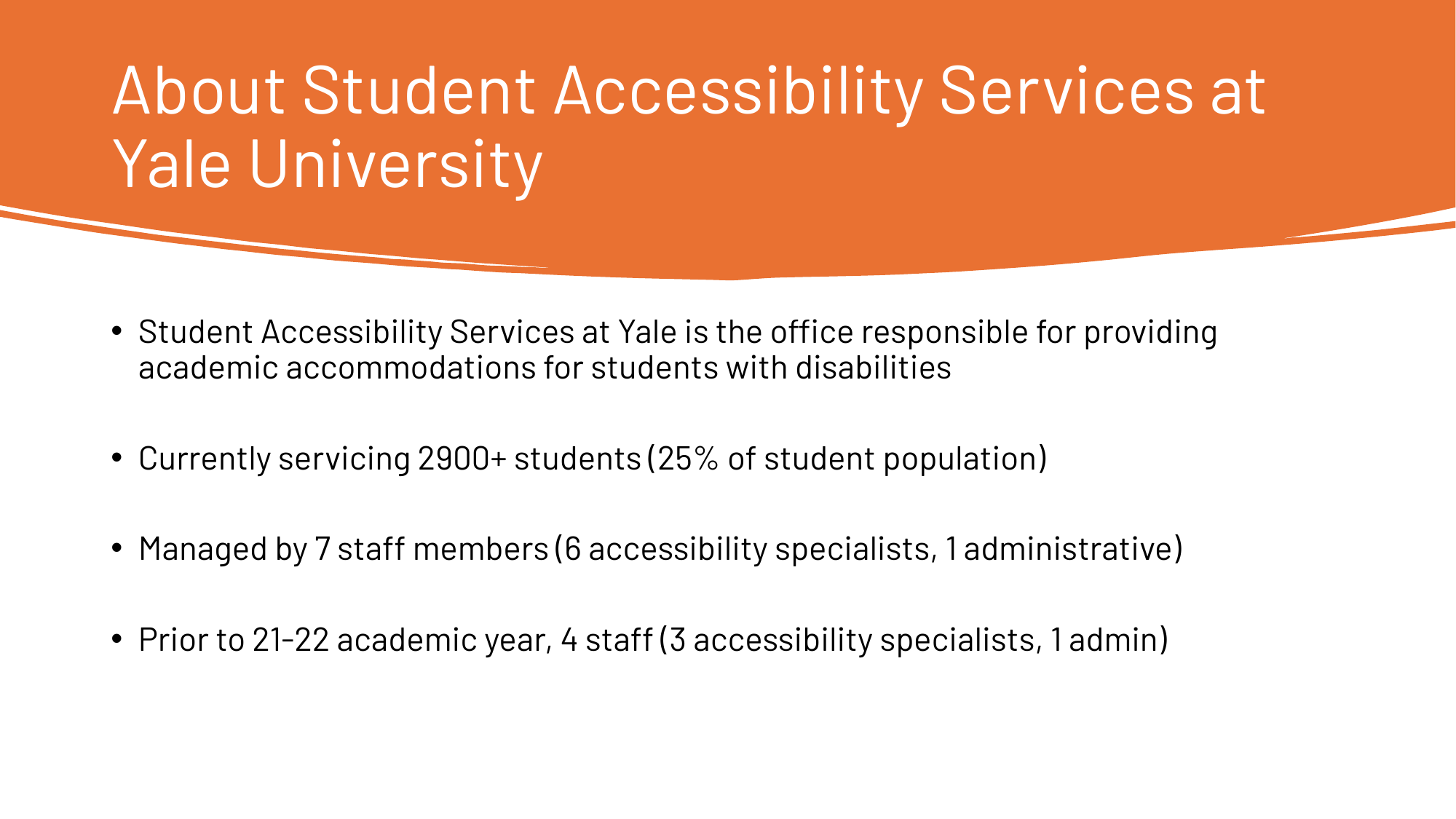

# About Student Accessibility Services at Yale University
Student Accessibility Services at Yale is the office responsible for providing academic accommodations for students with disabilities
Currently servicing 2900+ students (25% of student population)
Managed by 7 staff members (6 accessibility specialists, 1 administrative)
Prior to 21-22 academic year, 4 staff (3 accessibility specialists, 1 admin)